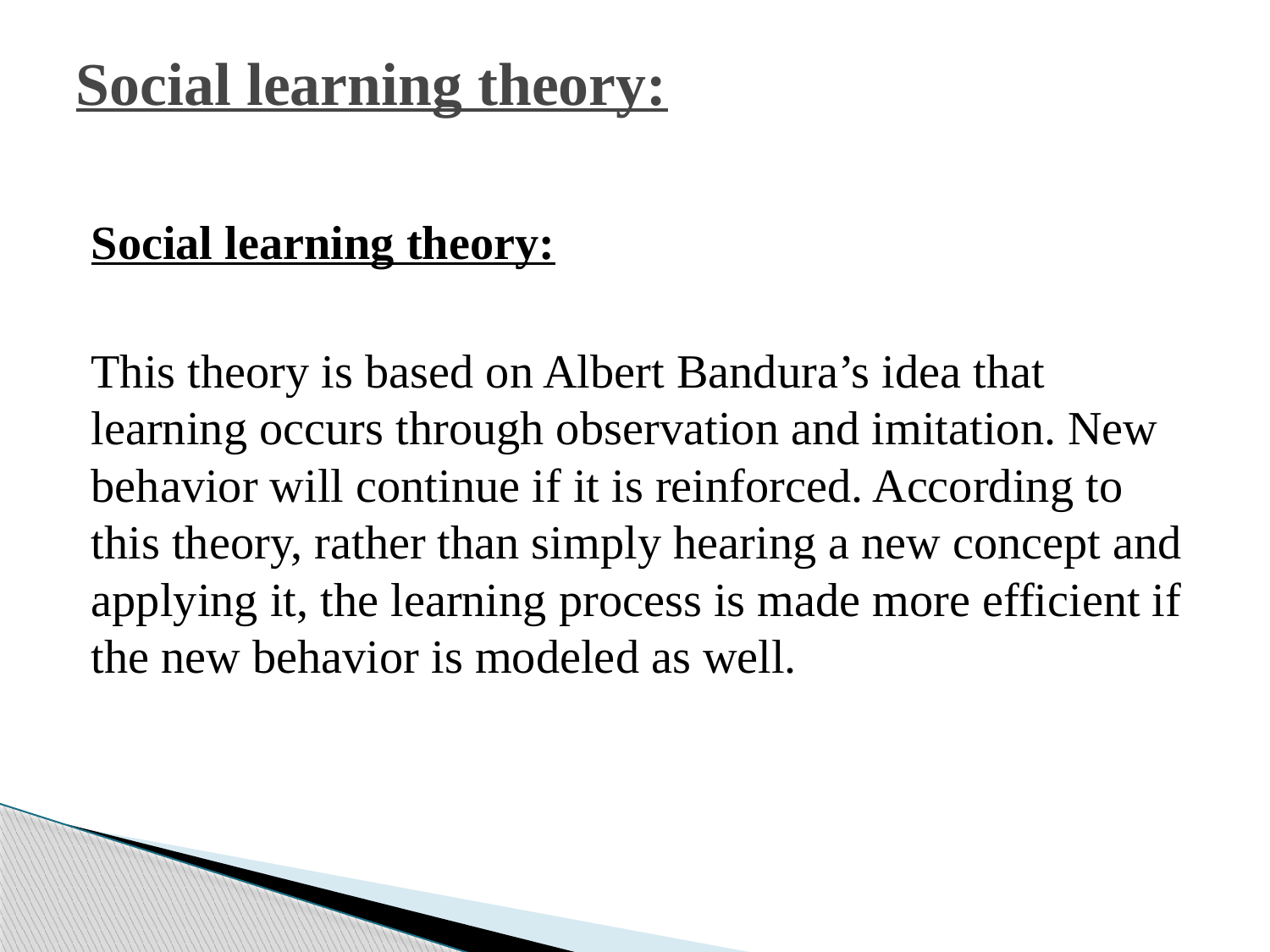

# Social learning theory:
Social learning theory:

This theory is based on Albert Bandura’s idea that learning occurs through observation and imitation. New behavior will continue if it is reinforced. According to this theory, rather than simply hearing a new concept and applying it, the learning process is made more efficient if the new behavior is modeled as well.